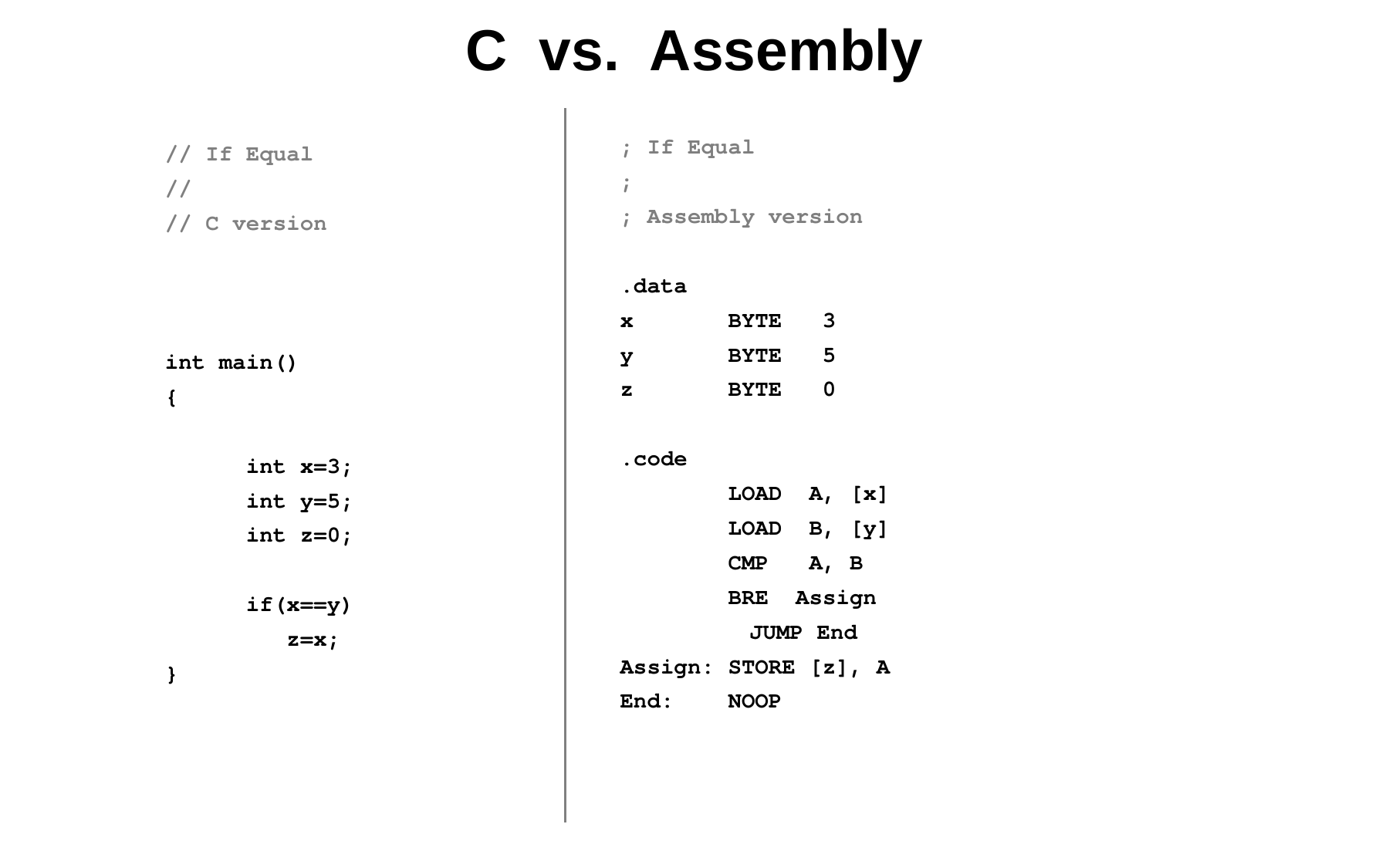

# C  vs.  Assembly

// If Equal
//
// C version

int main()
{

      int x=3;
      int y=5;
      int z=0;

      if(x==y)
         z=x;
}
; If Equal
;
; Assembly version

.data
x       BYTE   3
y       BYTE   5
z       BYTE   0

.code
        LOAD  A, [x]
        LOAD  B, [y]
        CMP   A, B
        BRE  Assign
	 JUMP End
Assign: STORE [z], A
End:    NOOP